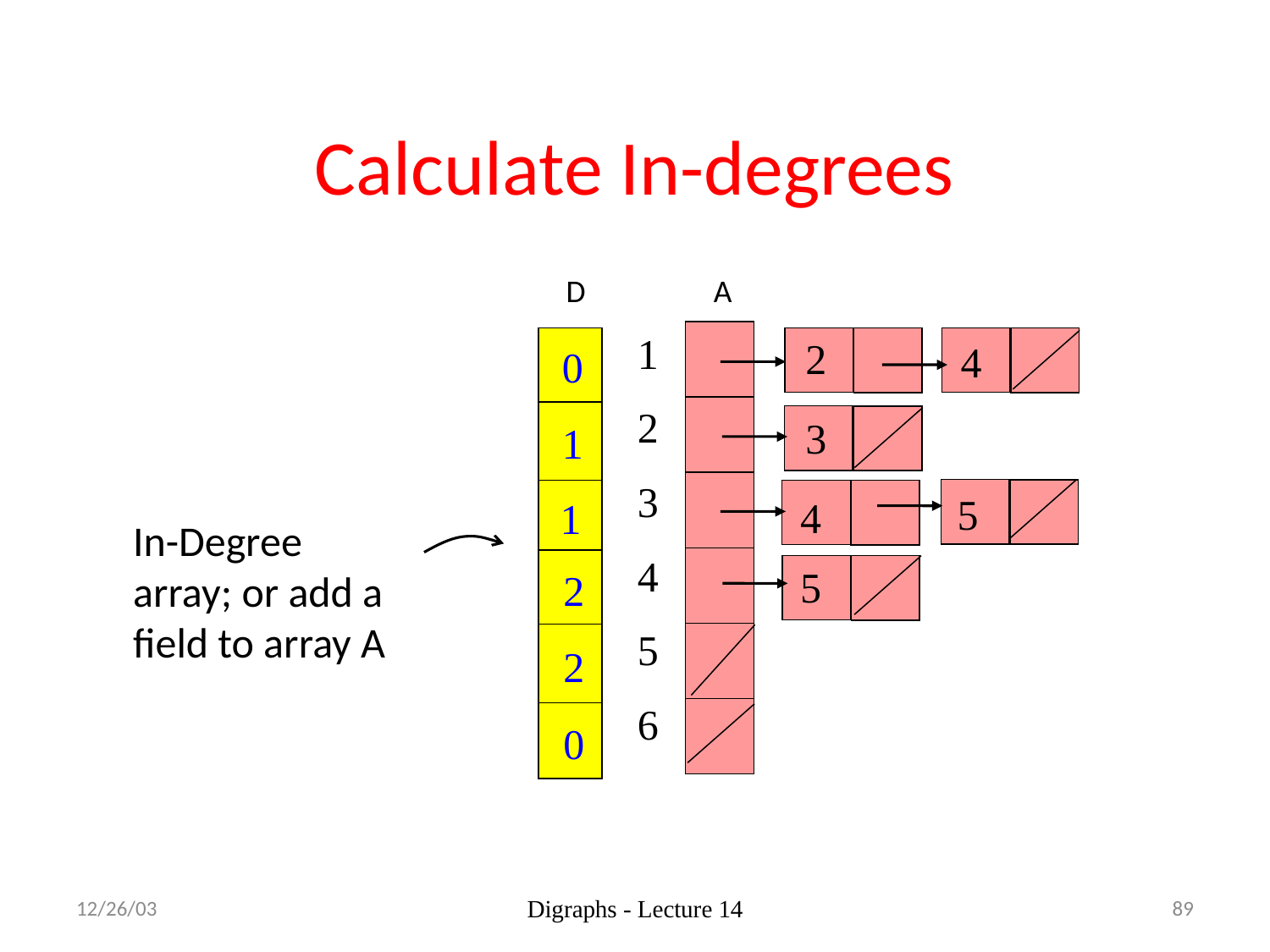

Calculate In-degrees
D
A
1
2
3
4
5
6

2

4

0

3

1

5
4
1

In-Degree array; or add a field to array A

5

2

2

0
12/26/03
Digraphs - Lecture 14
89